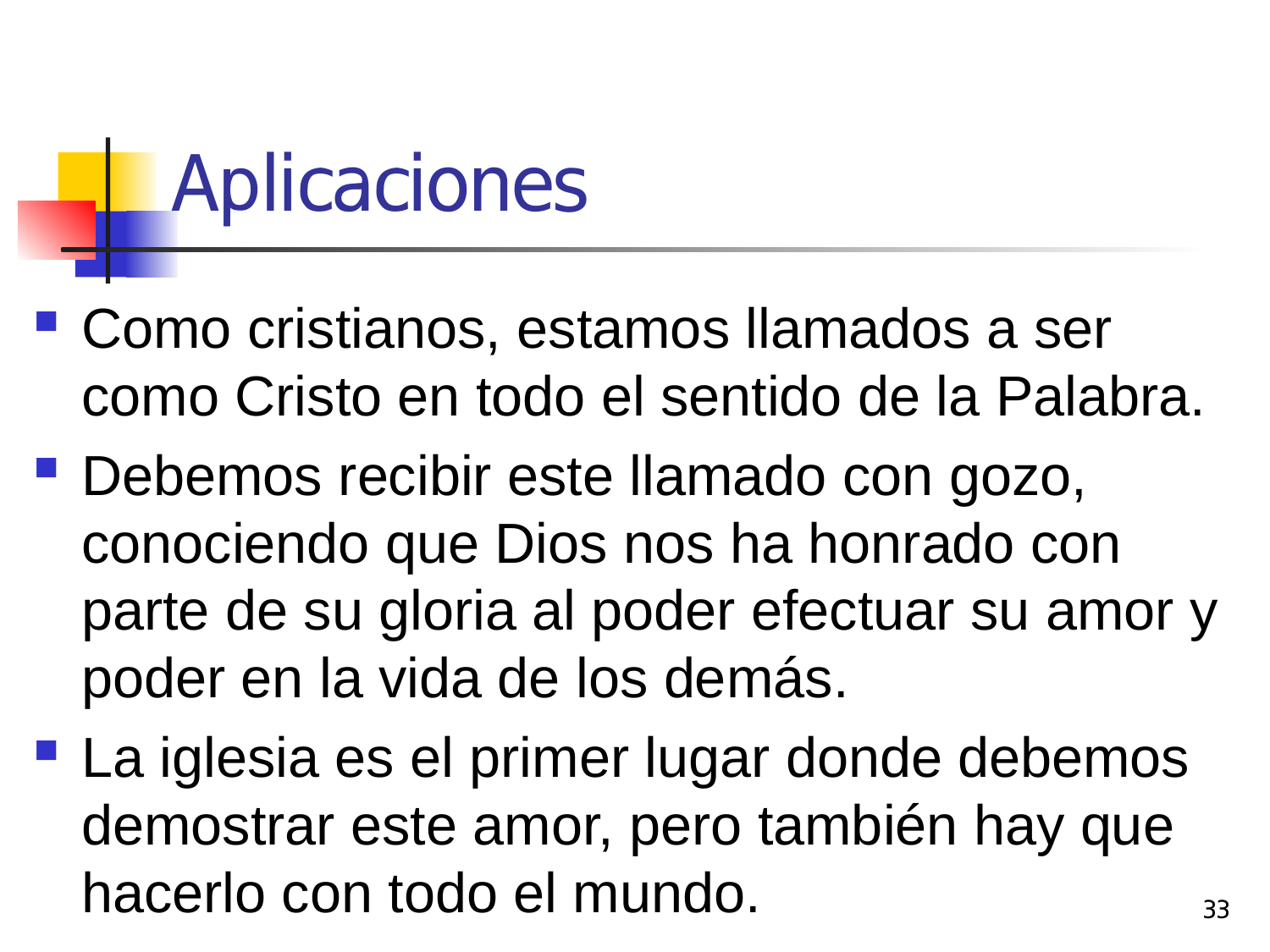

# Aplicaciones
Como cristianos, estamos llamados a ser como Cristo en todo el sentido de la Palabra.
Debemos recibir este llamado con gozo, conociendo que Dios nos ha honrado con parte de su gloria al poder efectuar su amor y poder en la vida de los demás.
La iglesia es el primer lugar donde debemos demostrar este amor, pero también hay que hacerlo con todo el mundo.
33